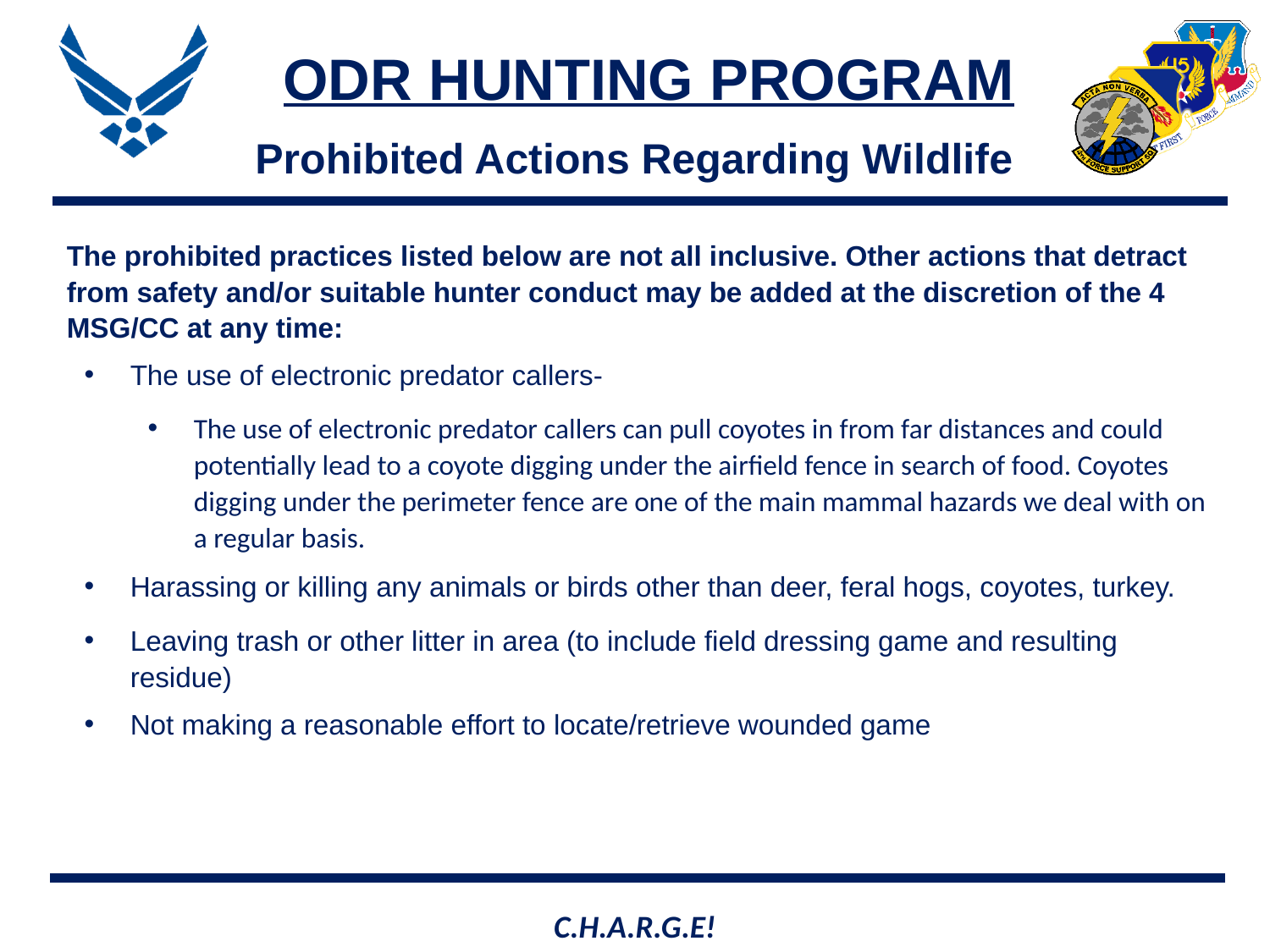

# ODR HUNTING PROGRAM
Prohibited Actions Regarding Wildlife
The prohibited practices listed below are not all inclusive. Other actions that detract from safety and/or suitable hunter conduct may be added at the discretion of the 4 MSG/CC at any time:
The use of electronic predator callers-
The use of electronic predator callers can pull coyotes in from far distances and could potentially lead to a coyote digging under the airfield fence in search of food. Coyotes digging under the perimeter fence are one of the main mammal hazards we deal with on a regular basis.
Harassing or killing any animals or birds other than deer, feral hogs, coyotes, turkey.
Leaving trash or other litter in area (to include field dressing game and resulting residue)
Not making a reasonable effort to locate/retrieve wounded game
C.H.A.R.G.E!